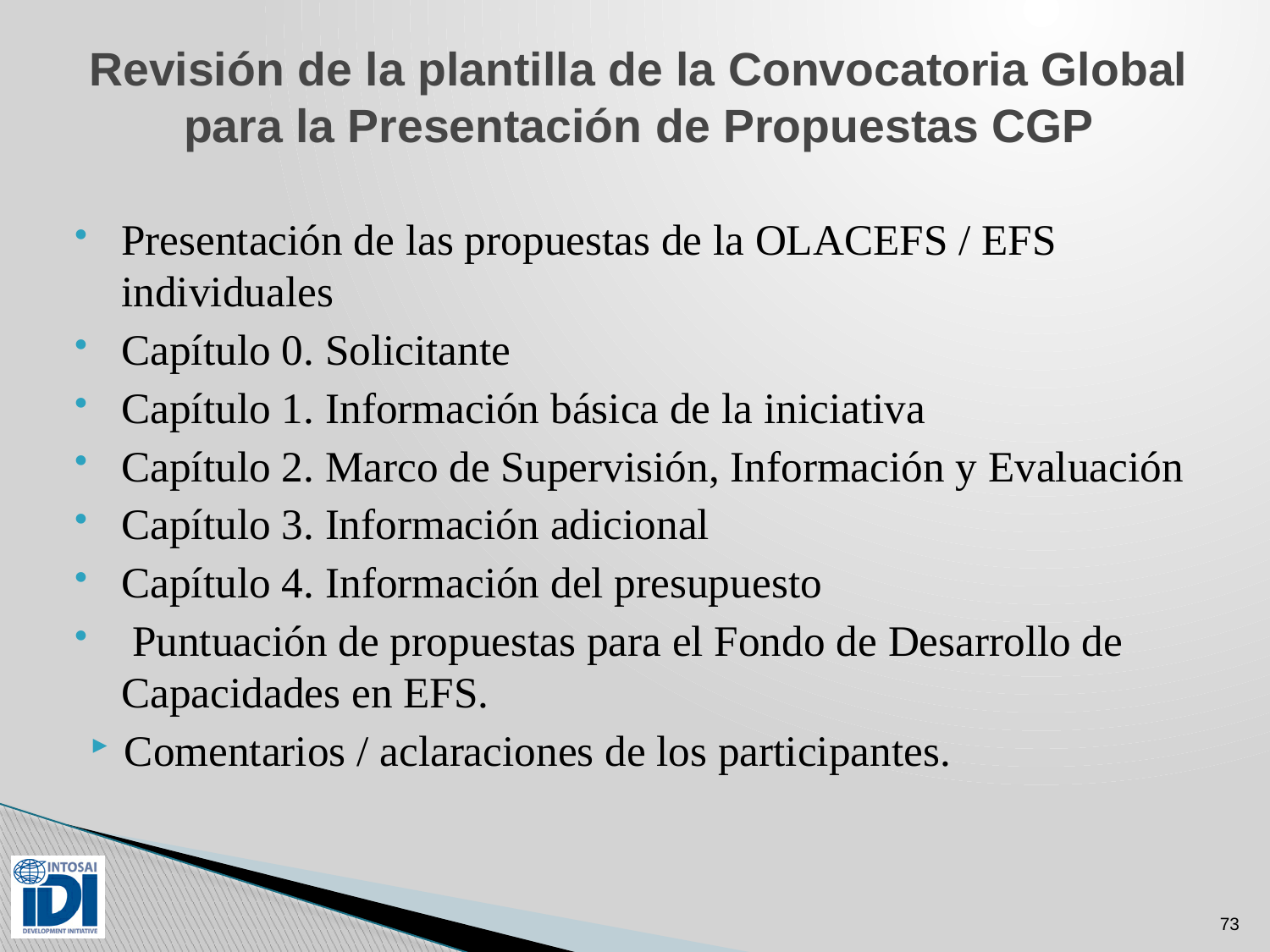

# Revisión de la plantilla de la Convocatoria Global para la Presentación de Propuestas CGP
Presentación de las propuestas de la OLACEFS / EFS individuales
Capítulo 0. Solicitante
Capítulo 1. Información básica de la iniciativa
Capítulo 2. Marco de Supervisión, Información y Evaluación
Capítulo 3. Información adicional
Capítulo 4. Información del presupuesto
 Puntuación de propuestas para el Fondo de Desarrollo de Capacidades en EFS.
Comentarios / aclaraciones de los participantes.
73